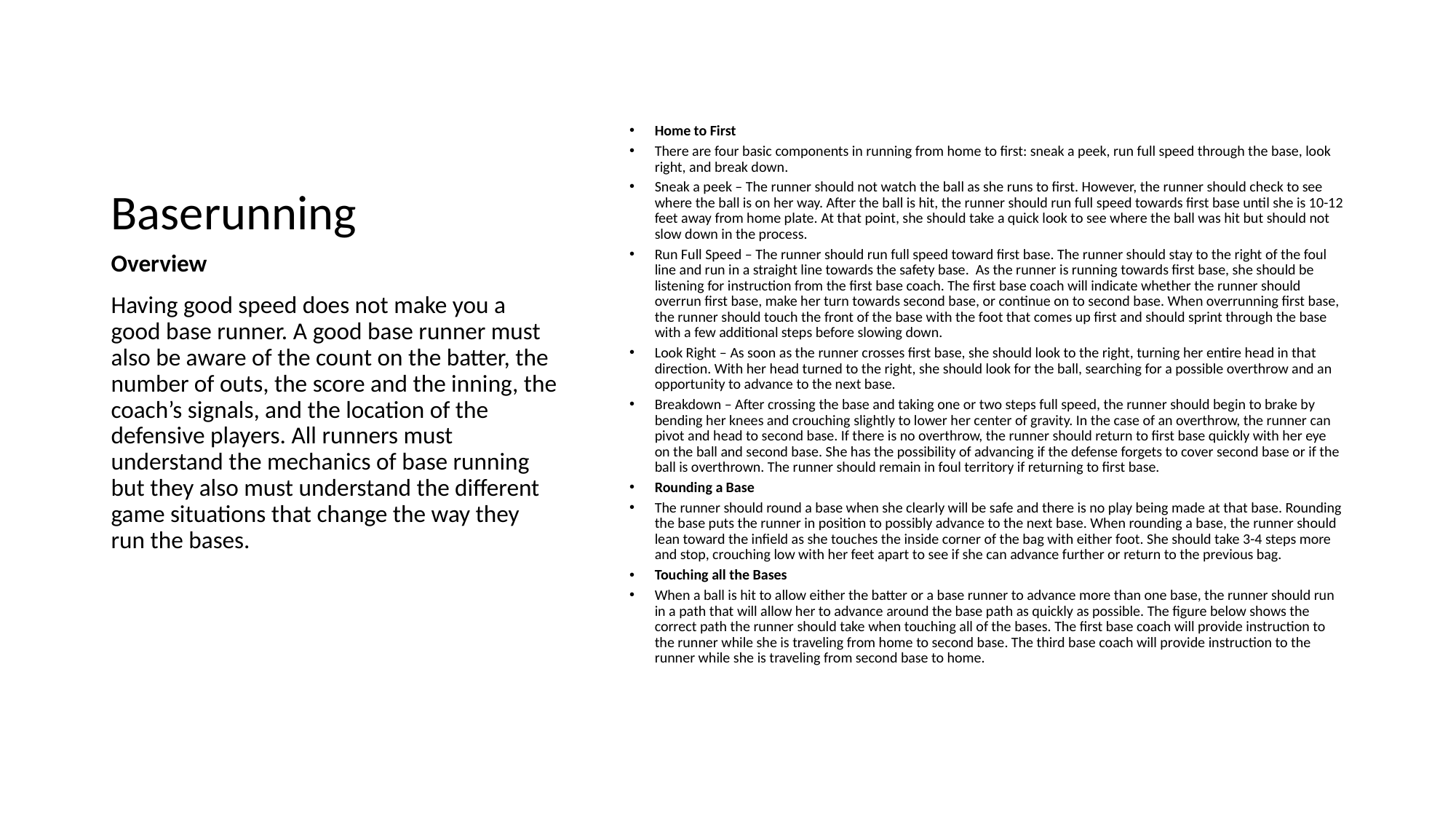

# Baserunning
Home to First
There are four basic components in running from home to first: sneak a peek, run full speed through the base, look right, and break down.
Sneak a peek – The runner should not watch the ball as she runs to first. However, the runner should check to see where the ball is on her way. After the ball is hit, the runner should run full speed towards first base until she is 10-12 feet away from home plate. At that point, she should take a quick look to see where the ball was hit but should not slow down in the process.
Run Full Speed – The runner should run full speed toward first base. The runner should stay to the right of the foul line and run in a straight line towards the safety base.  As the runner is running towards first base, she should be listening for instruction from the first base coach. The first base coach will indicate whether the runner should overrun first base, make her turn towards second base, or continue on to second base. When overrunning first base, the runner should touch the front of the base with the foot that comes up first and should sprint through the base with a few additional steps before slowing down.
Look Right – As soon as the runner crosses first base, she should look to the right, turning her entire head in that direction. With her head turned to the right, she should look for the ball, searching for a possible overthrow and an opportunity to advance to the next base.
Breakdown – After crossing the base and taking one or two steps full speed, the runner should begin to brake by bending her knees and crouching slightly to lower her center of gravity. In the case of an overthrow, the runner can pivot and head to second base. If there is no overthrow, the runner should return to first base quickly with her eye on the ball and second base. She has the possibility of advancing if the defense forgets to cover second base or if the ball is overthrown. The runner should remain in foul territory if returning to first base.
Rounding a Base
The runner should round a base when she clearly will be safe and there is no play being made at that base. Rounding the base puts the runner in position to possibly advance to the next base. When rounding a base, the runner should lean toward the infield as she touches the inside corner of the bag with either foot. She should take 3-4 steps more and stop, crouching low with her feet apart to see if she can advance further or return to the previous bag.
Touching all the Bases
When a ball is hit to allow either the batter or a base runner to advance more than one base, the runner should run in a path that will allow her to advance around the base path as quickly as possible. The figure below shows the correct path the runner should take when touching all of the bases. The first base coach will provide instruction to the runner while she is traveling from home to second base. The third base coach will provide instruction to the runner while she is traveling from second base to home.

Overview
Having good speed does not make you a good base runner. A good base runner must also be aware of the count on the batter, the number of outs, the score and the inning, the coach’s signals, and the location of the defensive players. All runners must understand the mechanics of base running but they also must understand the different game situations that change the way they run the bases.